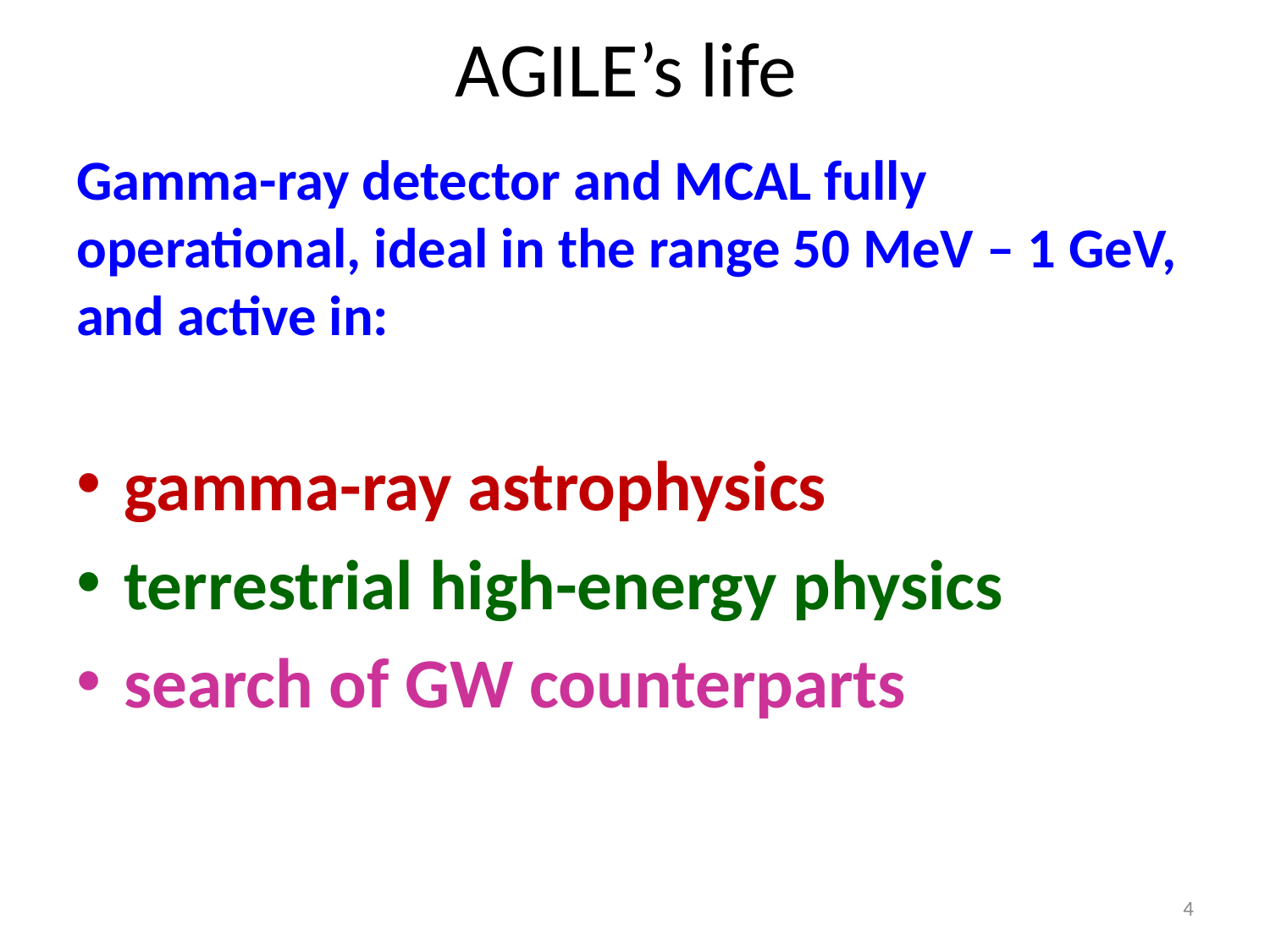

# AGILE’s life
Gamma-ray detector and MCAL fully operational, ideal in the range 50 MeV – 1 GeV, and active in:

gamma-ray astrophysics
terrestrial high-energy physics
search of GW counterparts

4